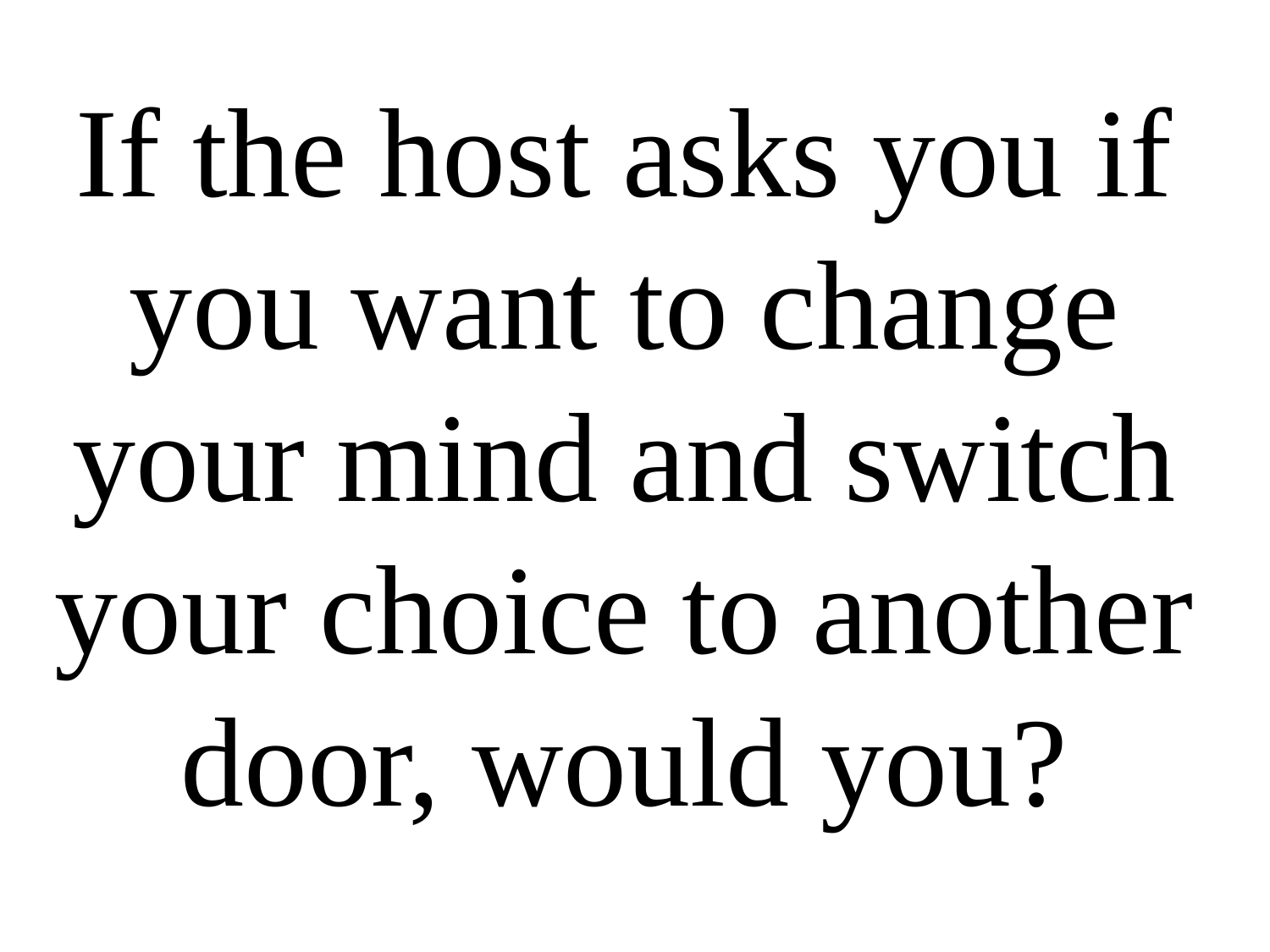

If the host asks you if you want to change your mind and switch your choice to another door, would you?